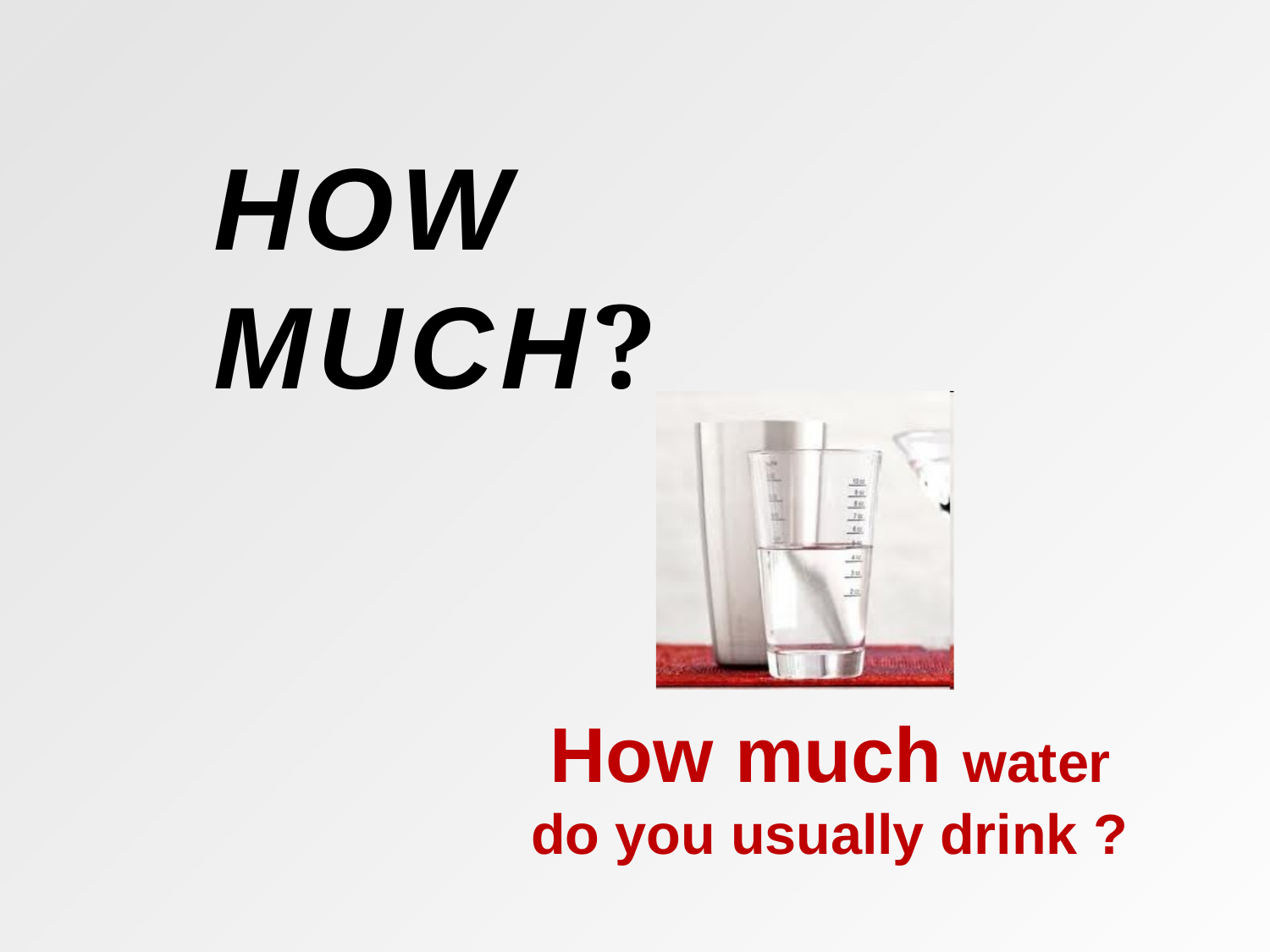

HOW MUCH?

How much water  do you usually drink ?